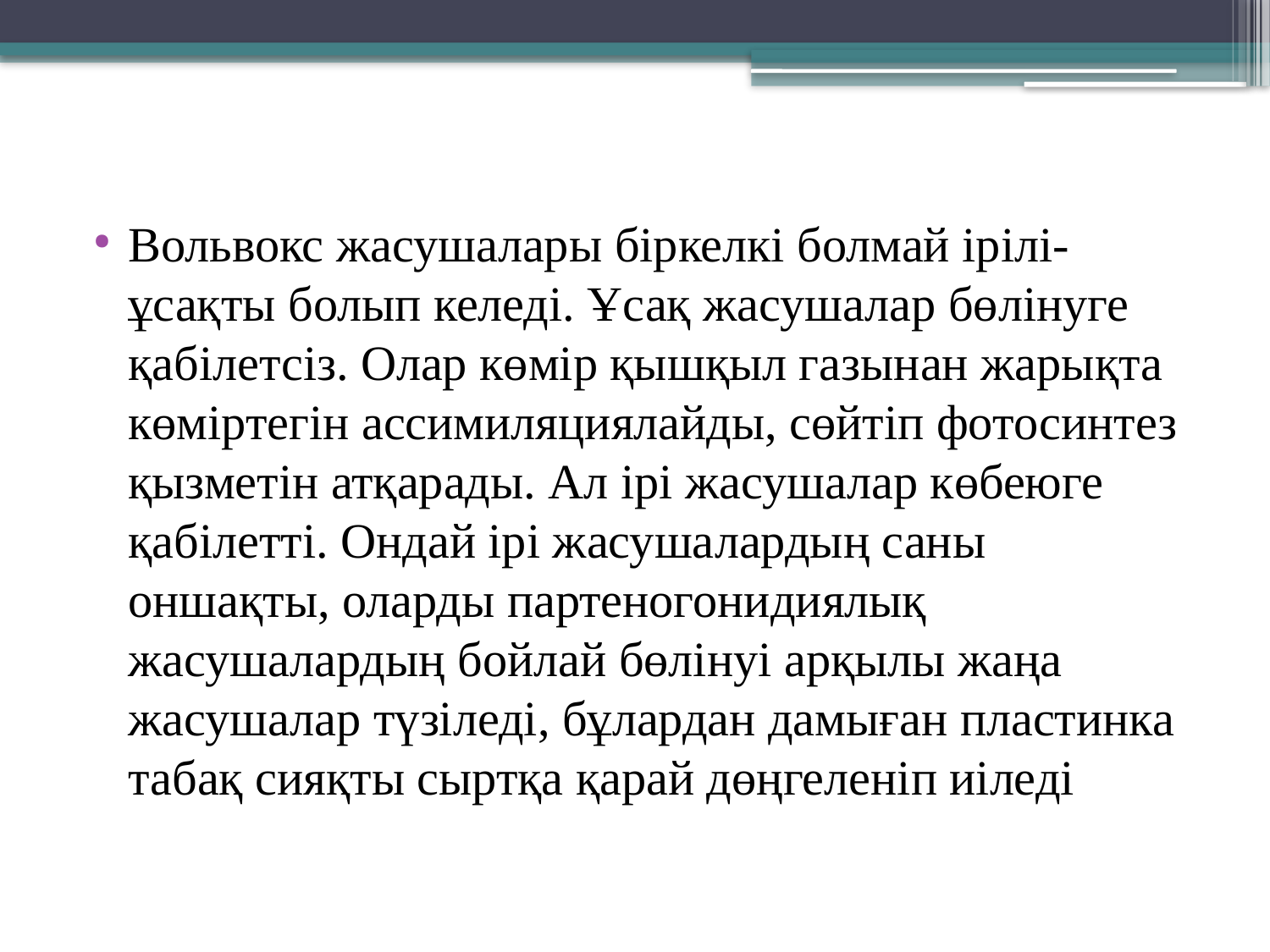

Вольвокс жасушалары біркелкі болмай ірілі-ұсақты болып келеді. Ұсақ жасушалар бөлінуге қабілетсіз. Олар көмір қышқыл газынан жарықта көміртегін ассимиляциялайды, сөйтіп фотосинтез қызметін атқарады. Ал ірі жасушалар көбеюге қабілетті. Ондай ірі жасушалардың саны оншақты, оларды партеногонидиялық жасушалардың бойлай бөлінуі арқылы жаңа жасушалар түзіледі, бұлардан дамыған пластинка табақ сияқты сыртқа қарай дөңгеленіп иіледі